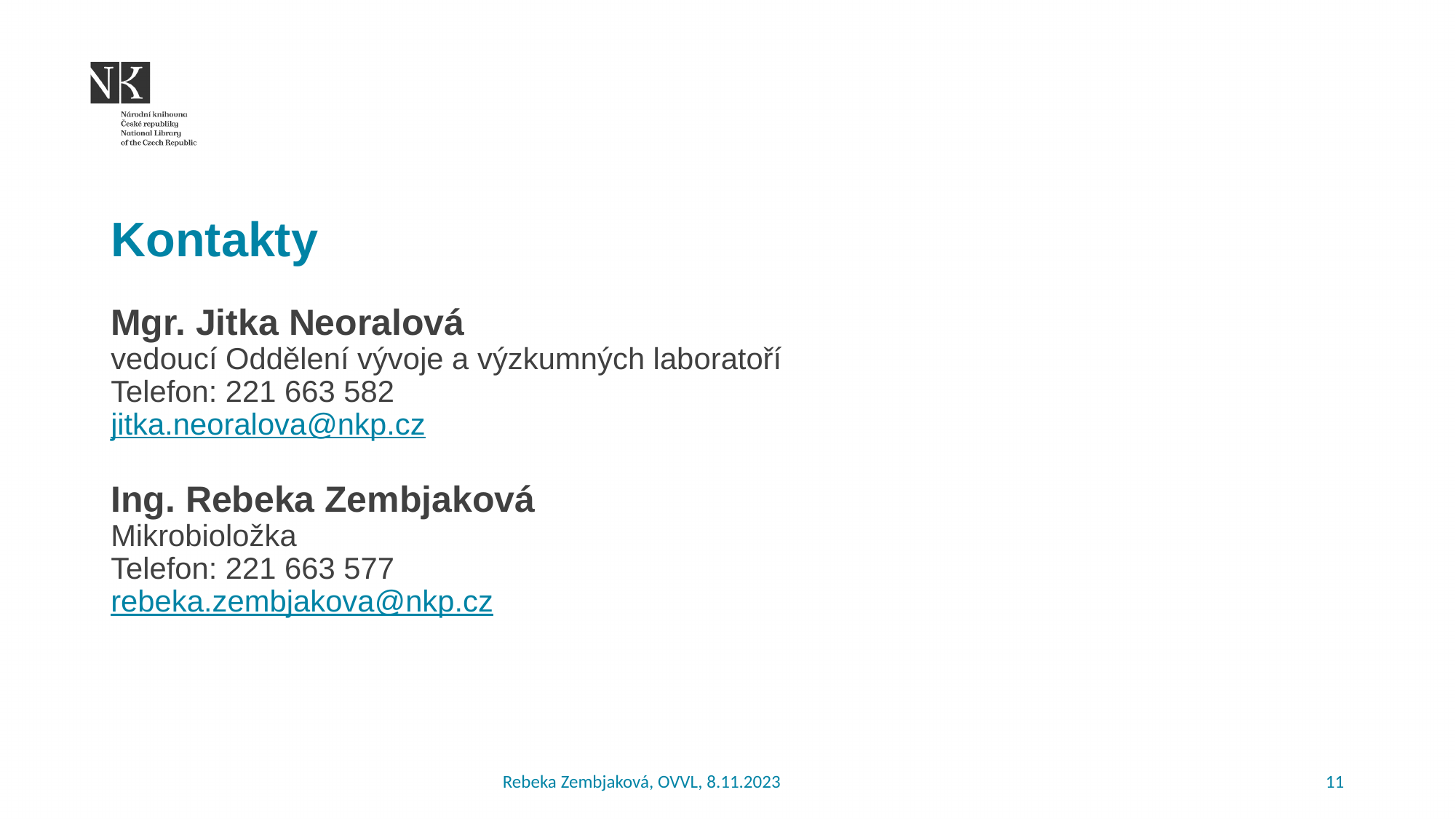

Kontakty
Mgr. Jitka Neoralová
vedoucí Oddělení vývoje a výzkumných laboratoří
Telefon: 221 663 582
jitka.neoralova@nkp.cz

Ing. Rebeka Zembjaková
Mikrobioložka
Telefon: 221 663 577
rebeka.zembjakova@nkp.cz

Rebeka Zembjaková, OVVL, 8.11.2023
11